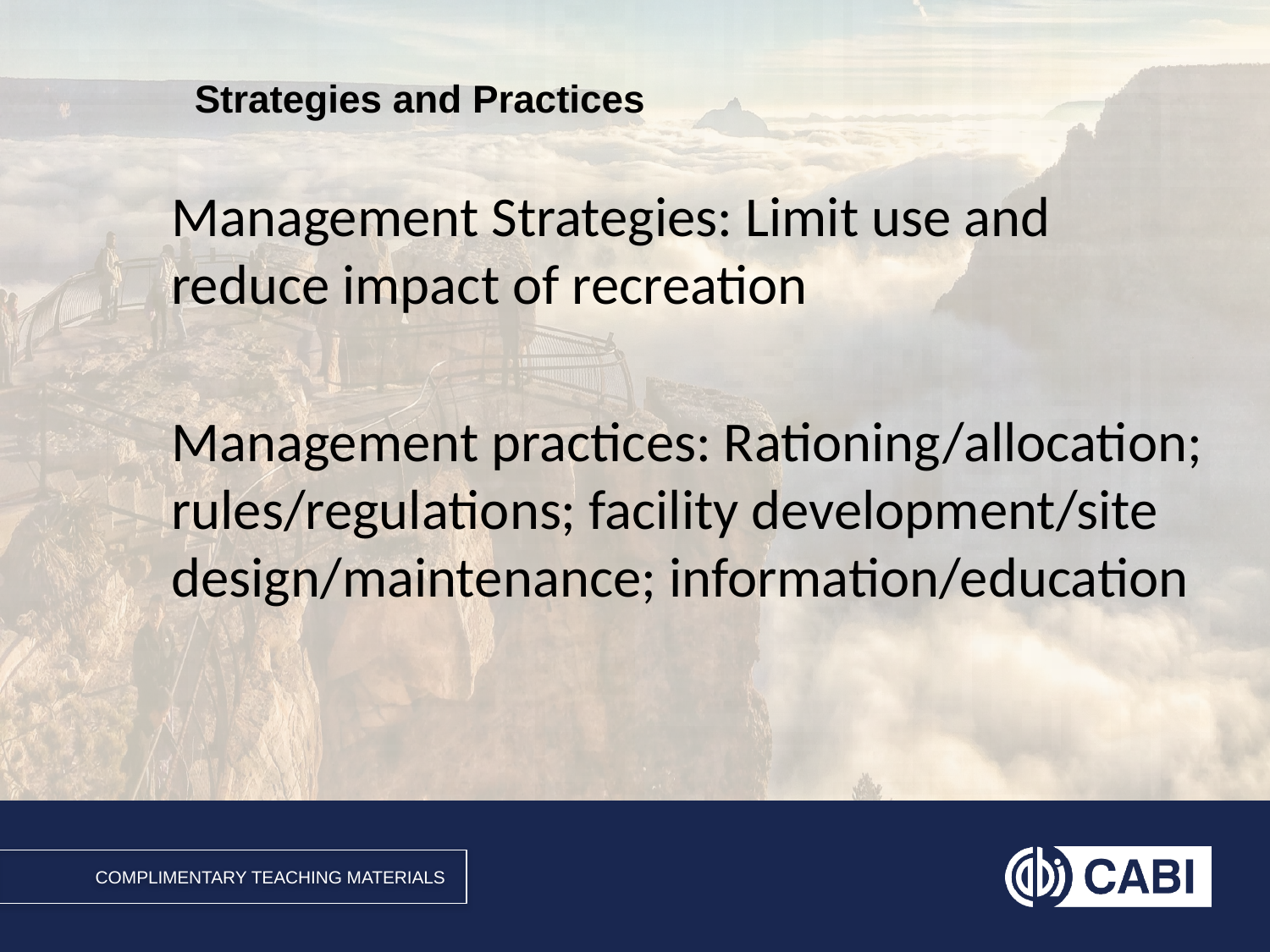

Management Strategies: Limit use and reduce impact of recreation

Management practices: Rationing/allocation; rules/regulations; facility development/site design/maintenance; information/education